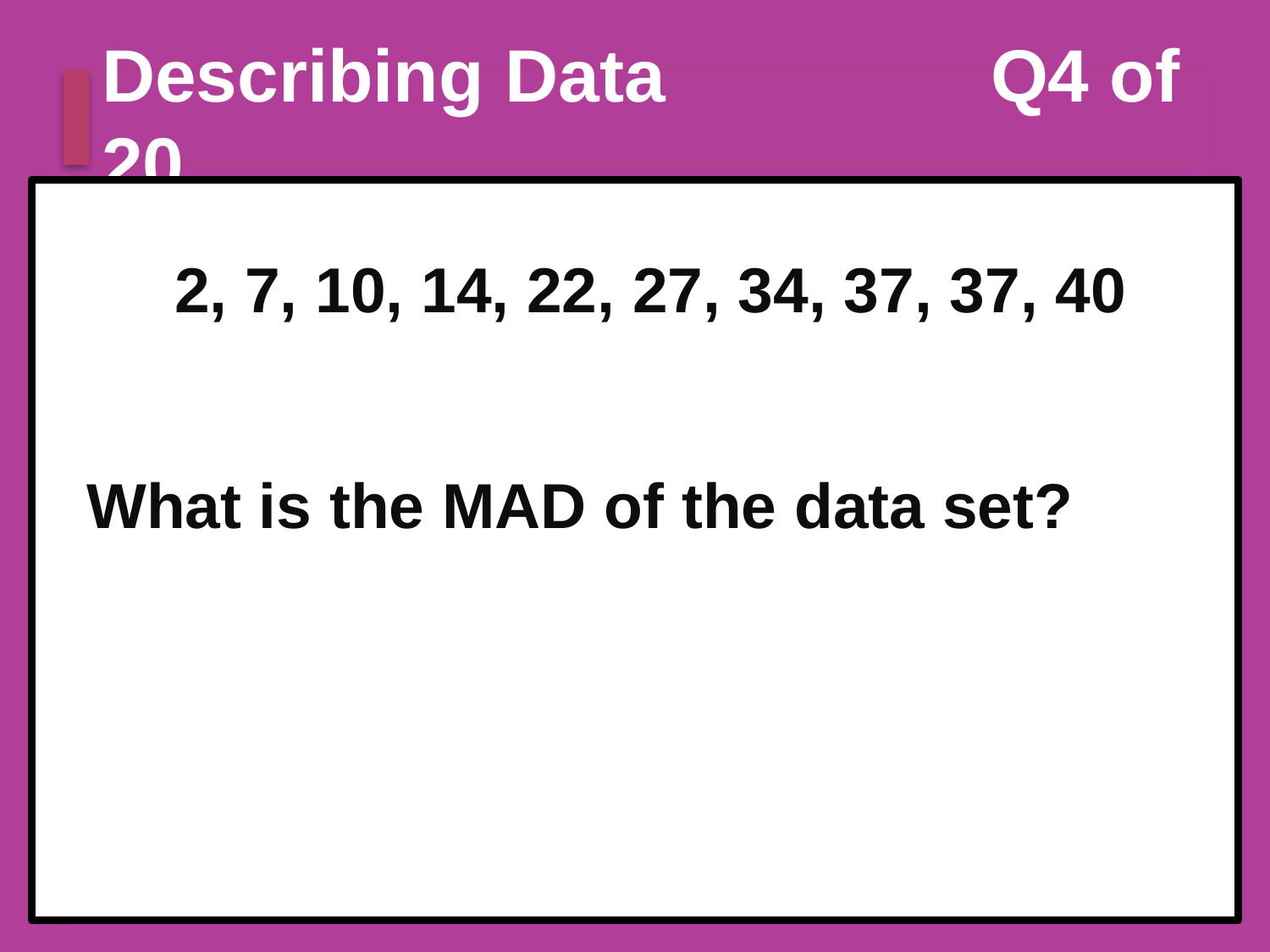

# Describing Data	       	Q4 of 20

     2, 7, 10, 14, 22, 27, 34, 37, 37, 40

What is the MAD of the data set?